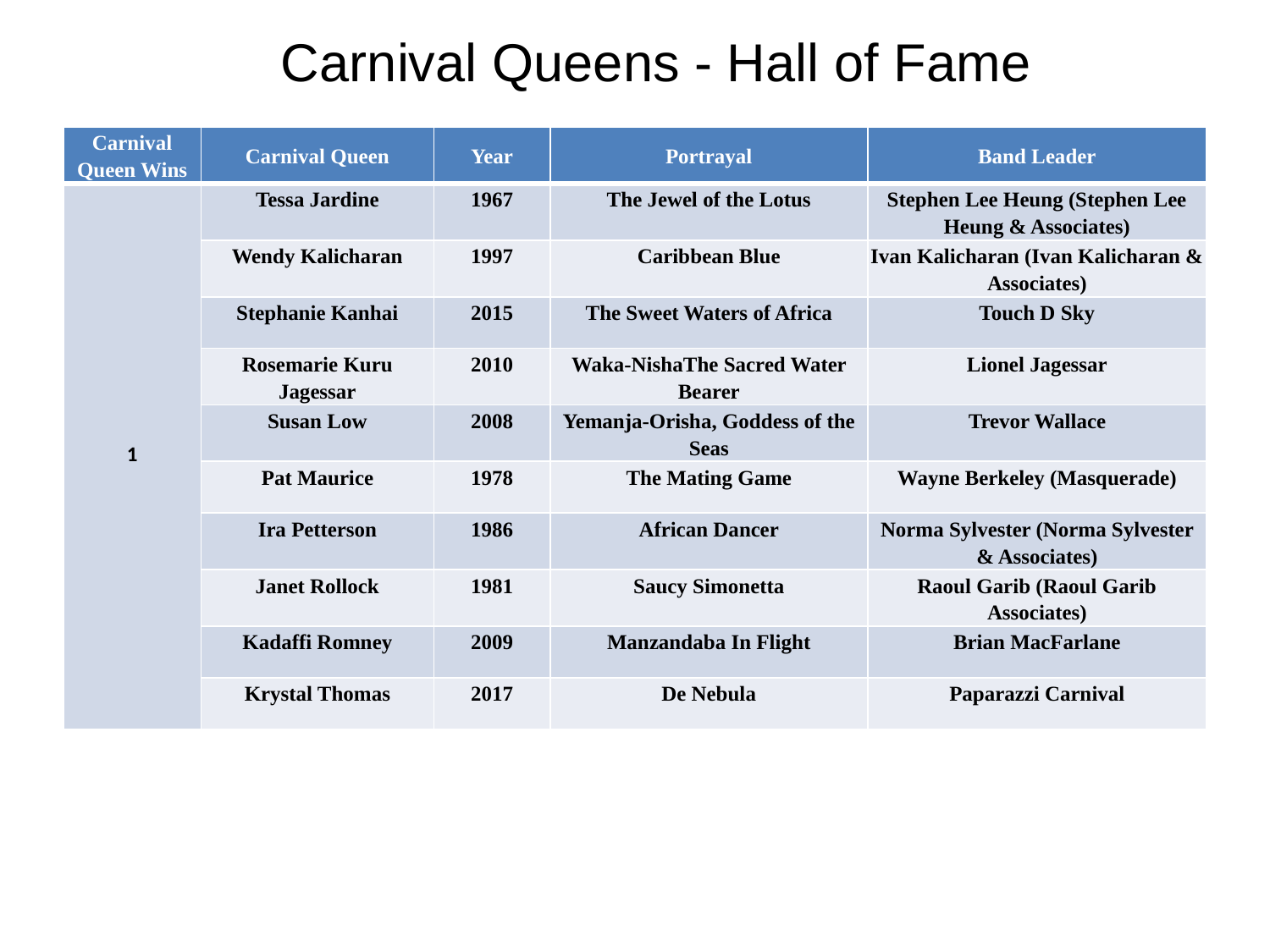

# Carnival Queens - Hall of Fame
| Carnival Queen Wins | Carnival Queen | Year | Portrayal | Band Leader |
| --- | --- | --- | --- | --- |
| 1 | Tessa Jardine | 1967 | The Jewel of the Lotus | Stephen Lee Heung (Stephen Lee Heung & Associates) |
|  | Wendy Kalicharan | 1997 | Caribbean Blue | Ivan Kalicharan (Ivan Kalicharan & Associates) |
|  | Stephanie Kanhai | 2015 | The Sweet Waters of Africa | Touch D Sky |
|  | Rosemarie Kuru Jagessar | 2010 | Waka-NishaThe Sacred Water Bearer | Lionel Jagessar |
|  | Susan Low | 2008 | Yemanja-Orisha, Goddess of the Seas | Trevor Wallace |
|  | Pat Maurice | 1978 | The Mating Game | Wayne Berkeley (Masquerade) |
|  | Ira Petterson | 1986 | African Dancer | Norma Sylvester (Norma Sylvester & Associates) |
|  | Janet Rollock | 1981 | Saucy Simonetta | Raoul Garib (Raoul Garib Associates) |
|  | Kadaffi Romney | 2009 | Manzandaba In Flight | Brian MacFarlane |
|  | Krystal Thomas | 2017 | De Nebula | Paparazzi Carnival |